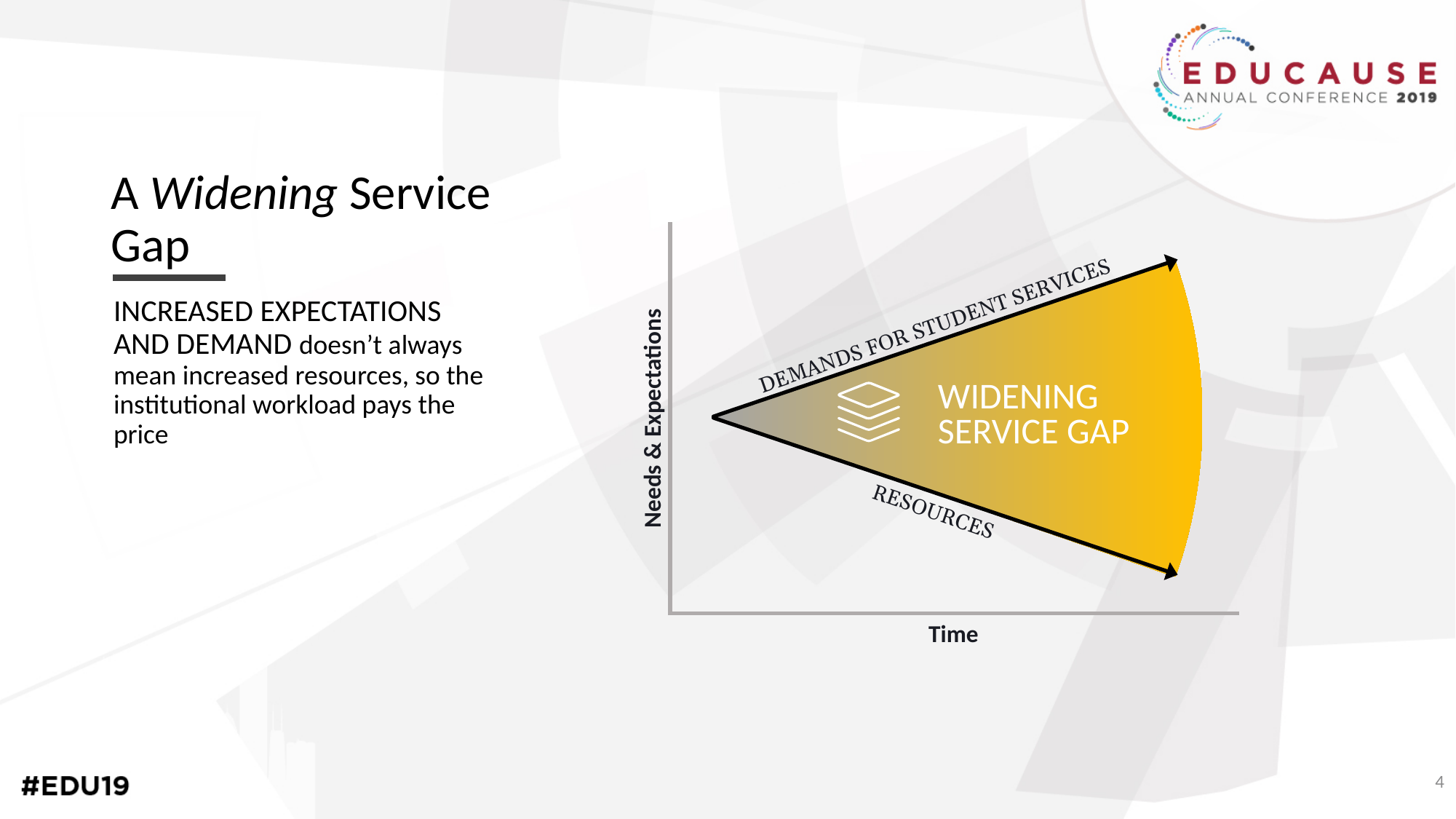

# A Widening Service Gap

DEMANDS FOR STUDENT SERVICES
WIDENING
SERVICE GAP
Needs & Expectations
RESOURCES
Time
INCREASED EXPECTATIONS
AND DEMAND doesn’t always mean increased resources, so the institutional workload pays the price

4